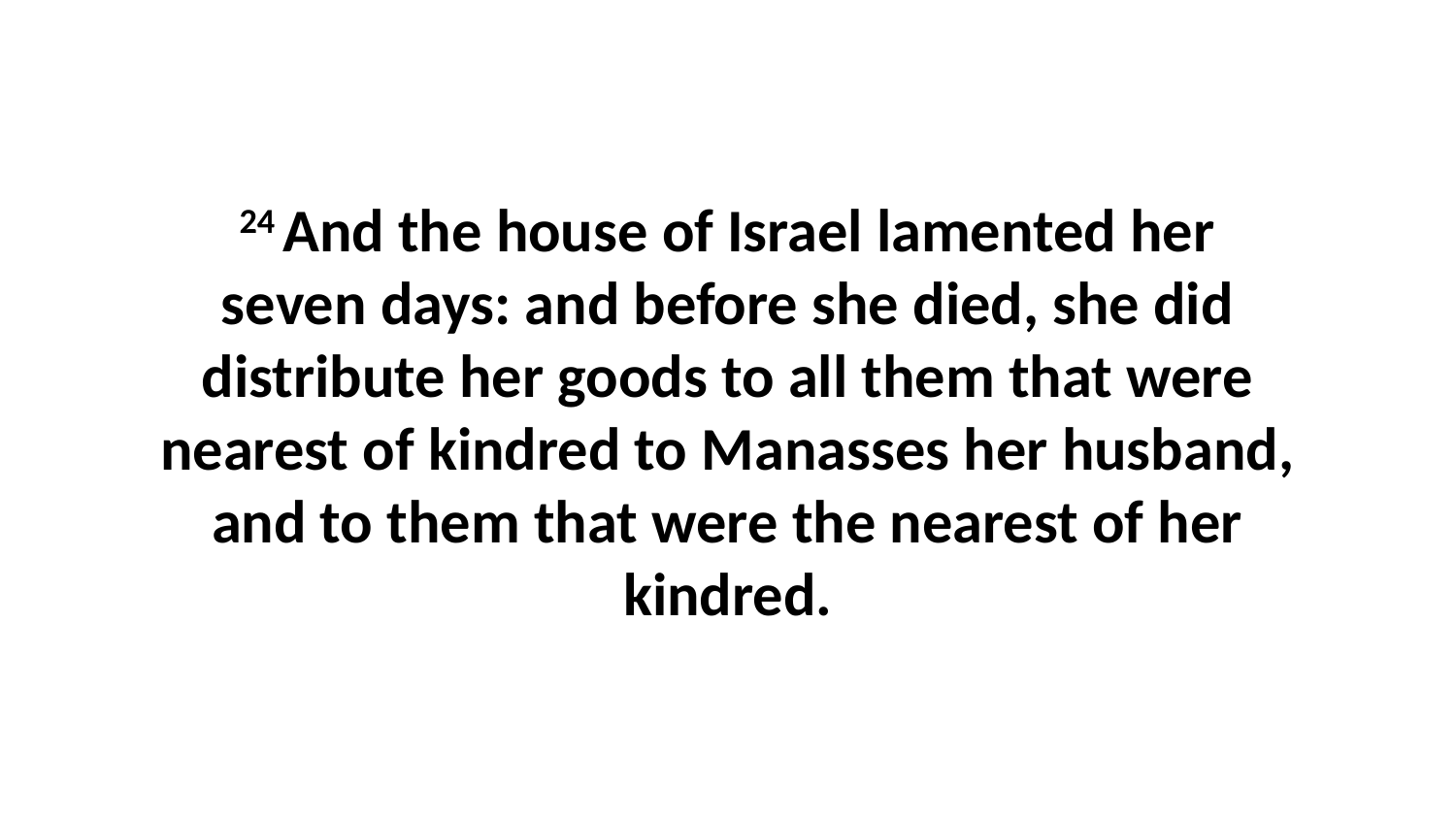

24 And the house of Israel lamented her seven days: and before she died, she did distribute her goods to all them that were nearest of kindred to Manasses her husband, and to them that were the nearest of her kindred.